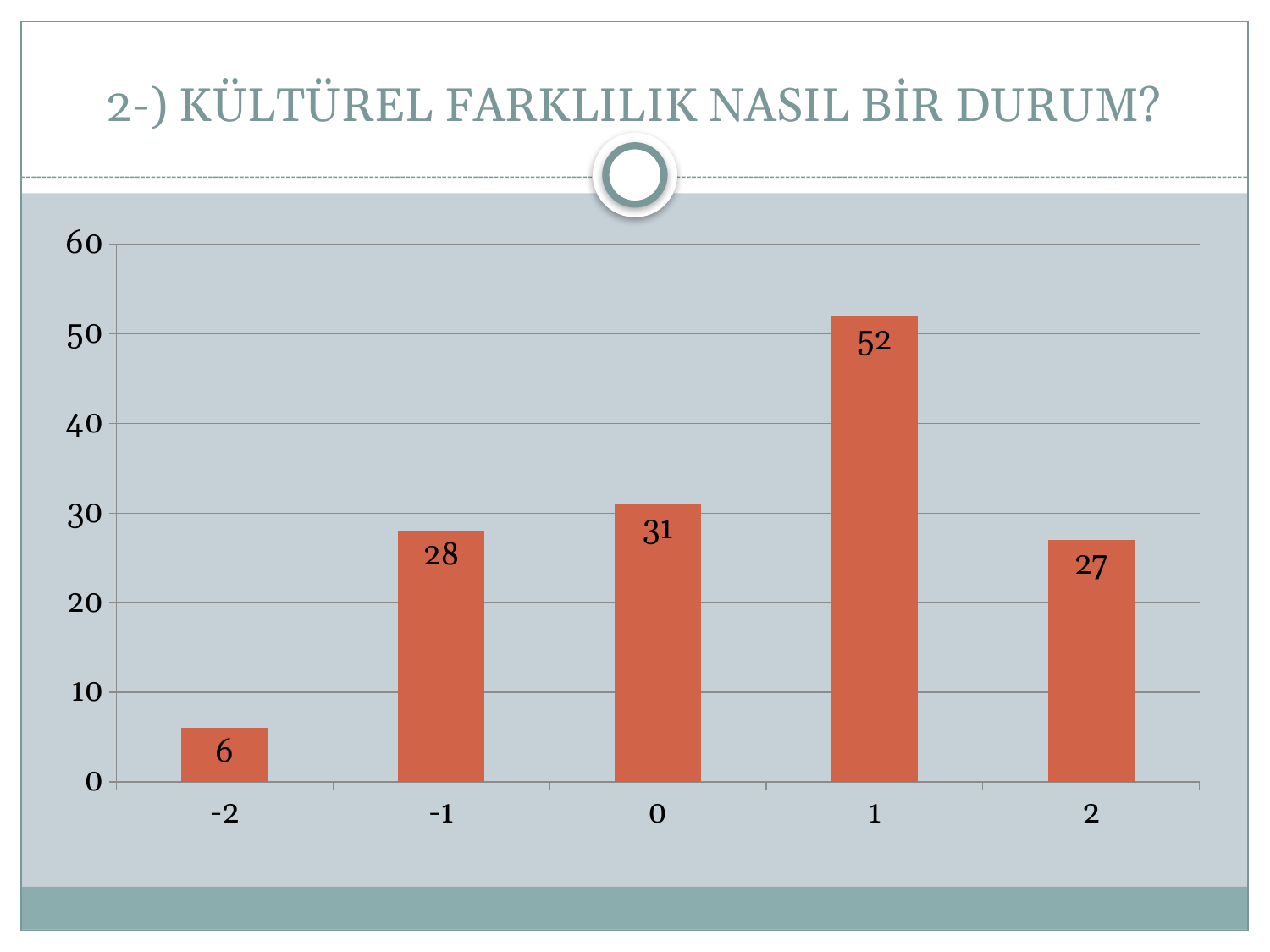

# 2-) KÜLTÜREL FARKLILIK NASIL BİR DURUM?

### Chart

| Category | Seri 1 |
|---|---|
| -2 | 6.0 |
| -1 | 28.0 |
| 0 | 31.0 |
| 1 | 52.0 |
| 2 | 27.0 |